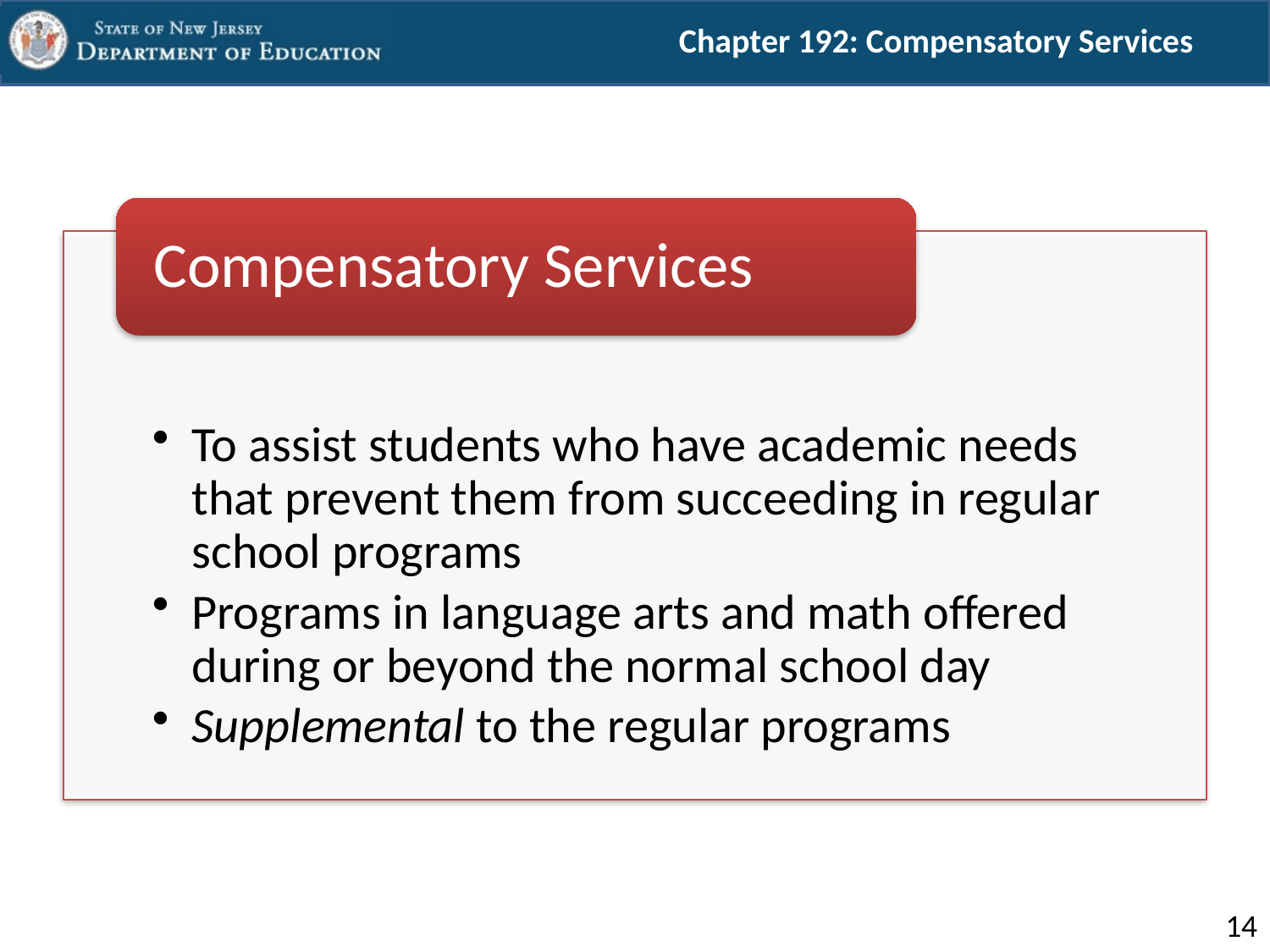

# Chapter 192: Compensatory Services
To assist students who have academic needs that prevent them from succeeding in regular school programs
Programs in language arts and math offered during or beyond the normal school day
Supplemental to the regular programs
Compensatory Services